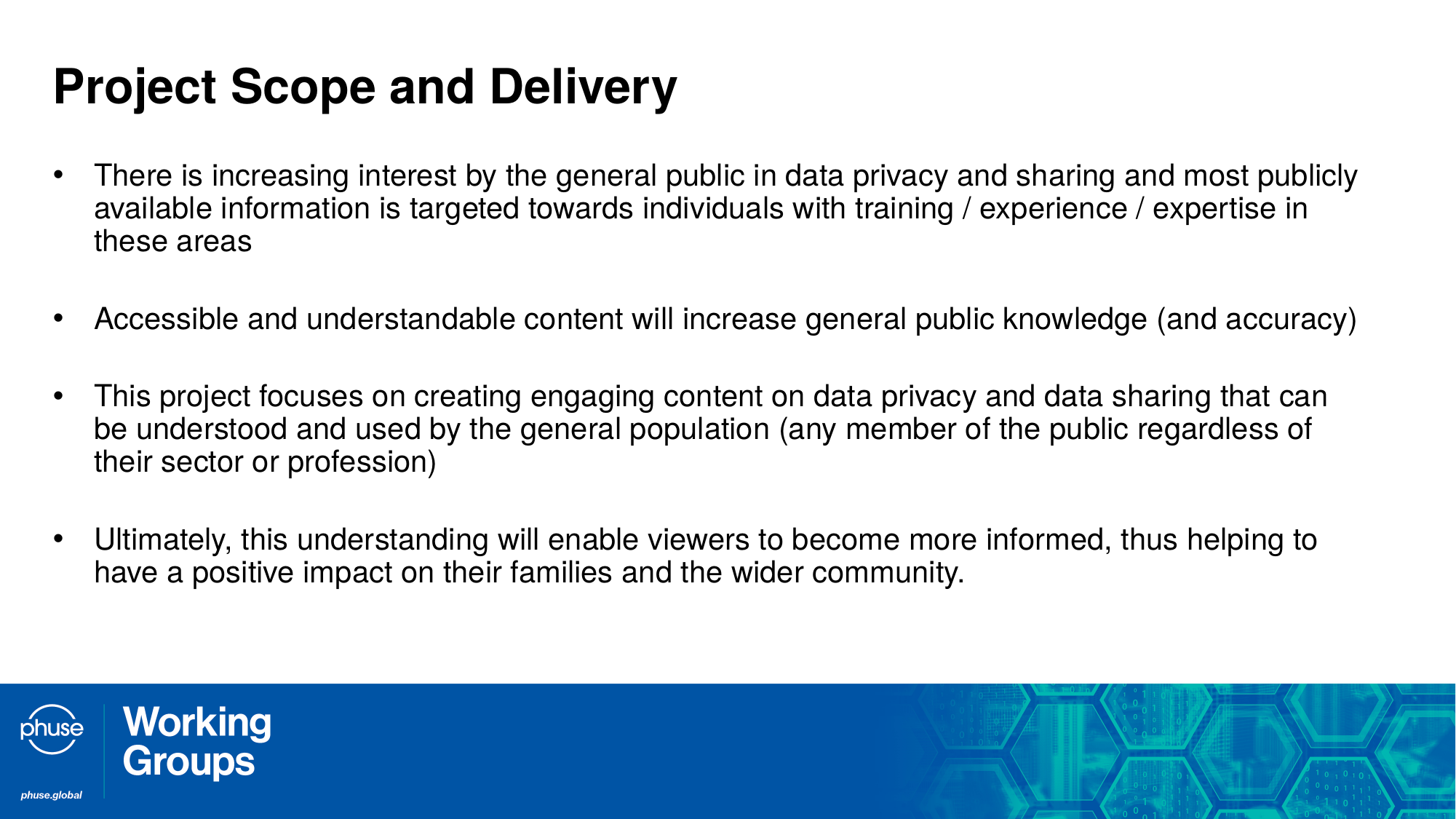

# Project Scope and Delivery
There is increasing interest by the general public in data privacy and sharing and most publicly available information is targeted towards individuals with training / experience / expertise in these areas

Accessible and understandable content will increase general public knowledge (and accuracy)

This project focuses on creating engaging content on data privacy and data sharing that can be understood and used by the general population (any member of the public regardless of their sector or profession)

Ultimately, this understanding will enable viewers to become more informed, thus helping to have a positive impact on their families and the wider community.